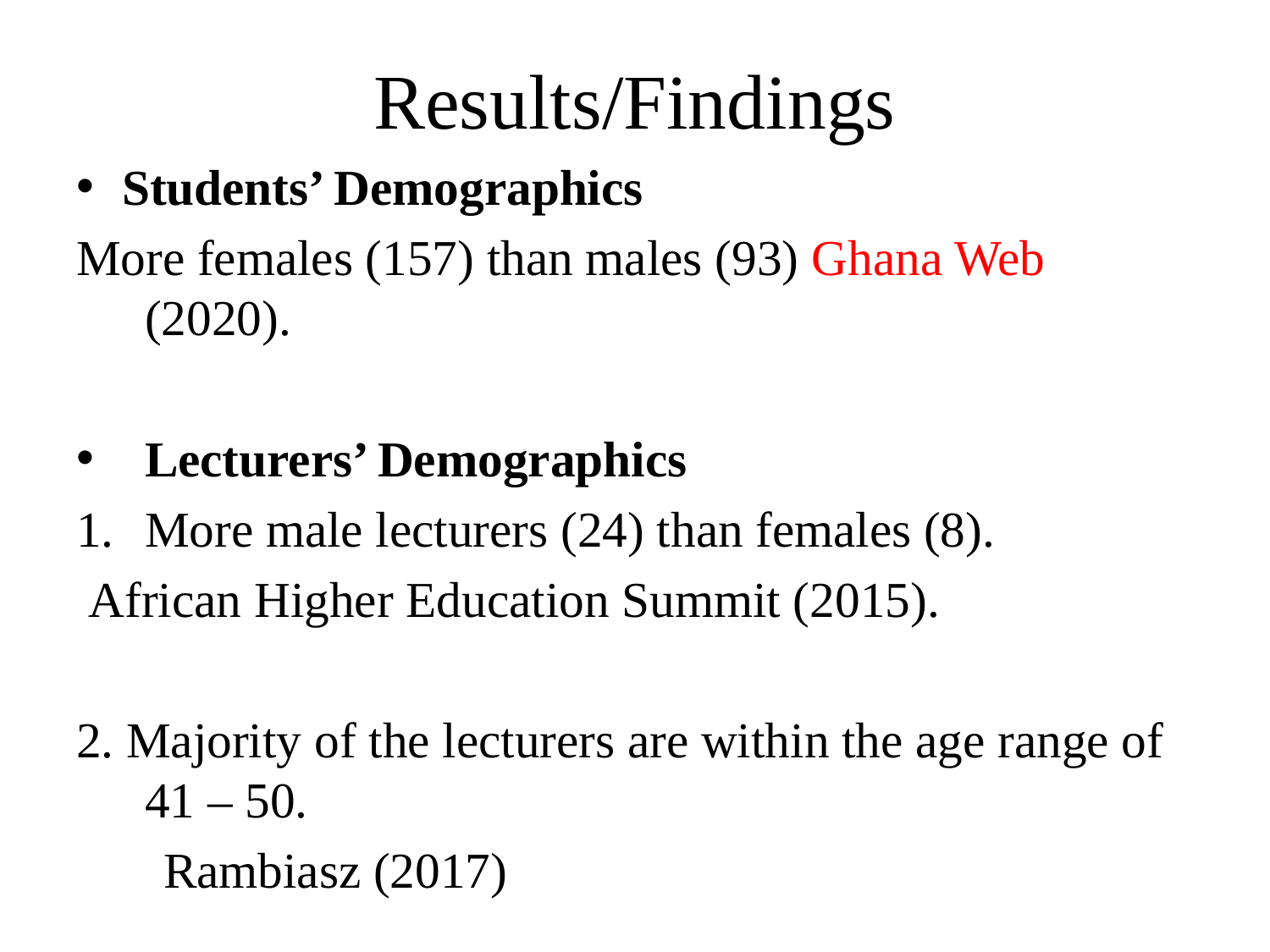

# Results/Findings
Students’ Demographics
More females (157) than males (93) Ghana Web (2020).

Lecturers’ Demographics
More male lecturers (24) than females (8).
 African Higher Education Summit (2015).

2. Majority of the lecturers are within the age range of 41 – 50.
       Rambiasz (2017)